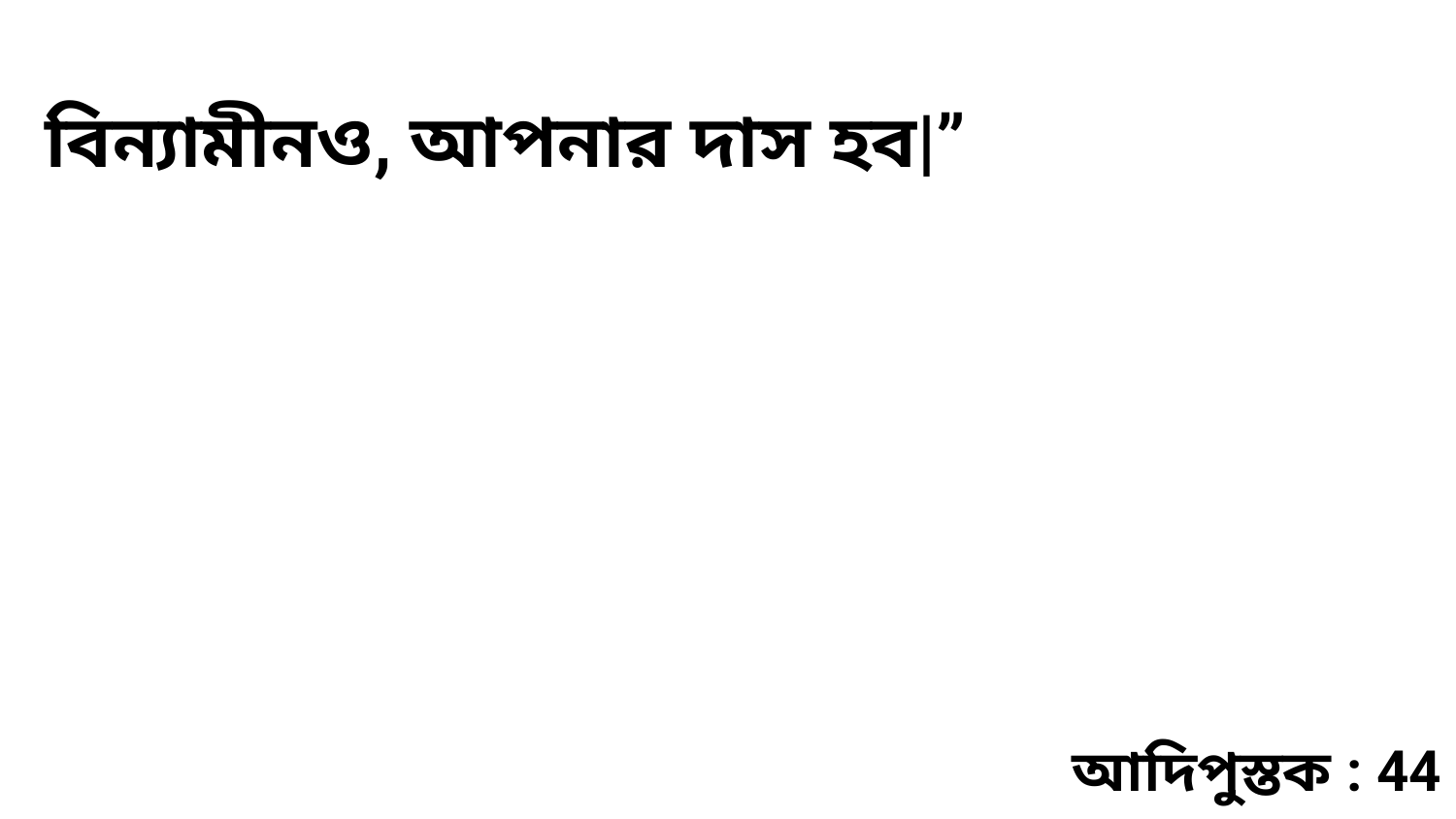

বিন্যামীনও, আপনার দাস হব|”
আদিপুস্তক : 44